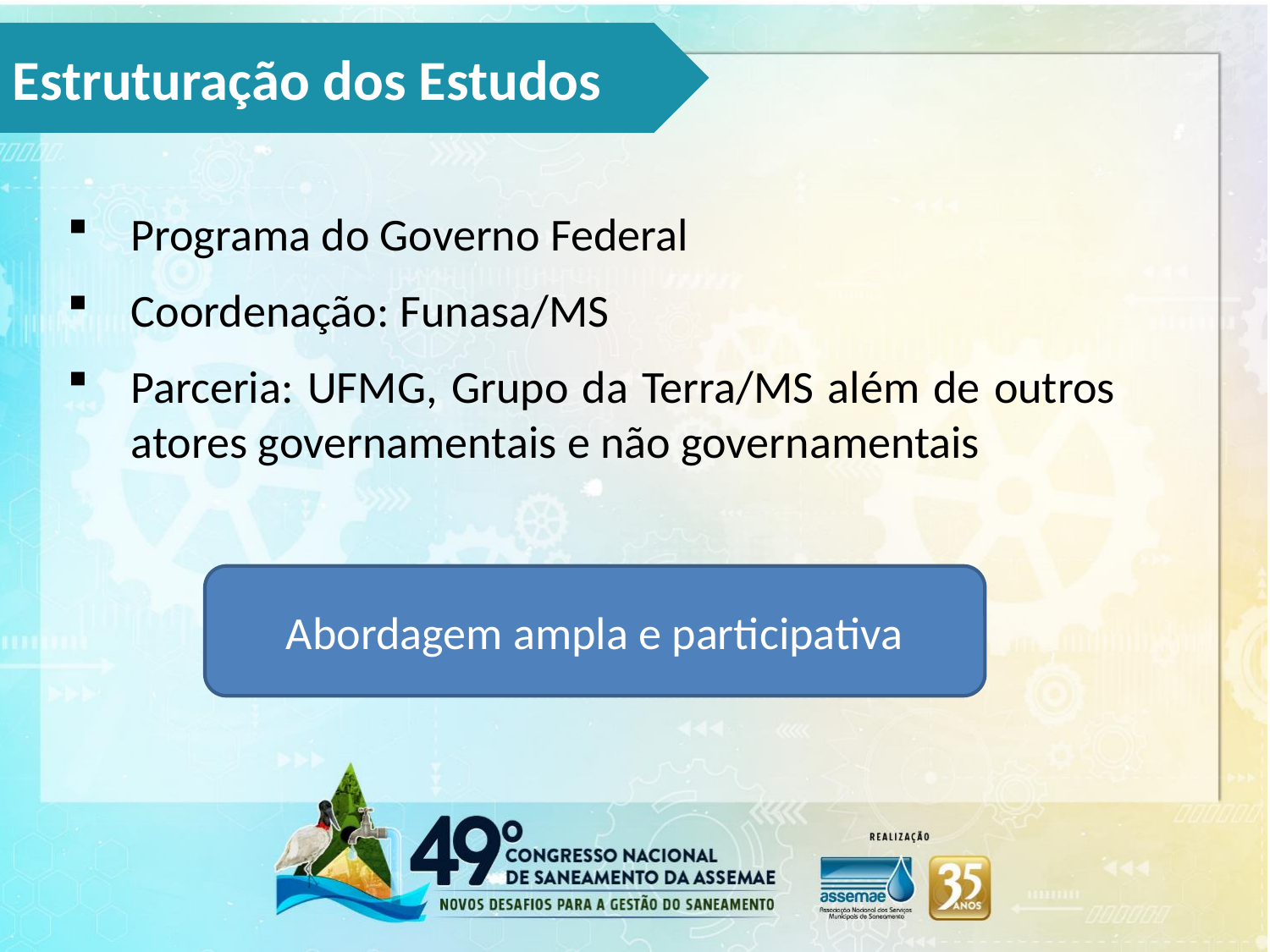

Estruturação dos Estudos
Programa do Governo Federal
Coordenação: Funasa/MS
Parceria: UFMG, Grupo da Terra/MS além de outros atores governamentais e não governamentais
Abordagem ampla e participativa